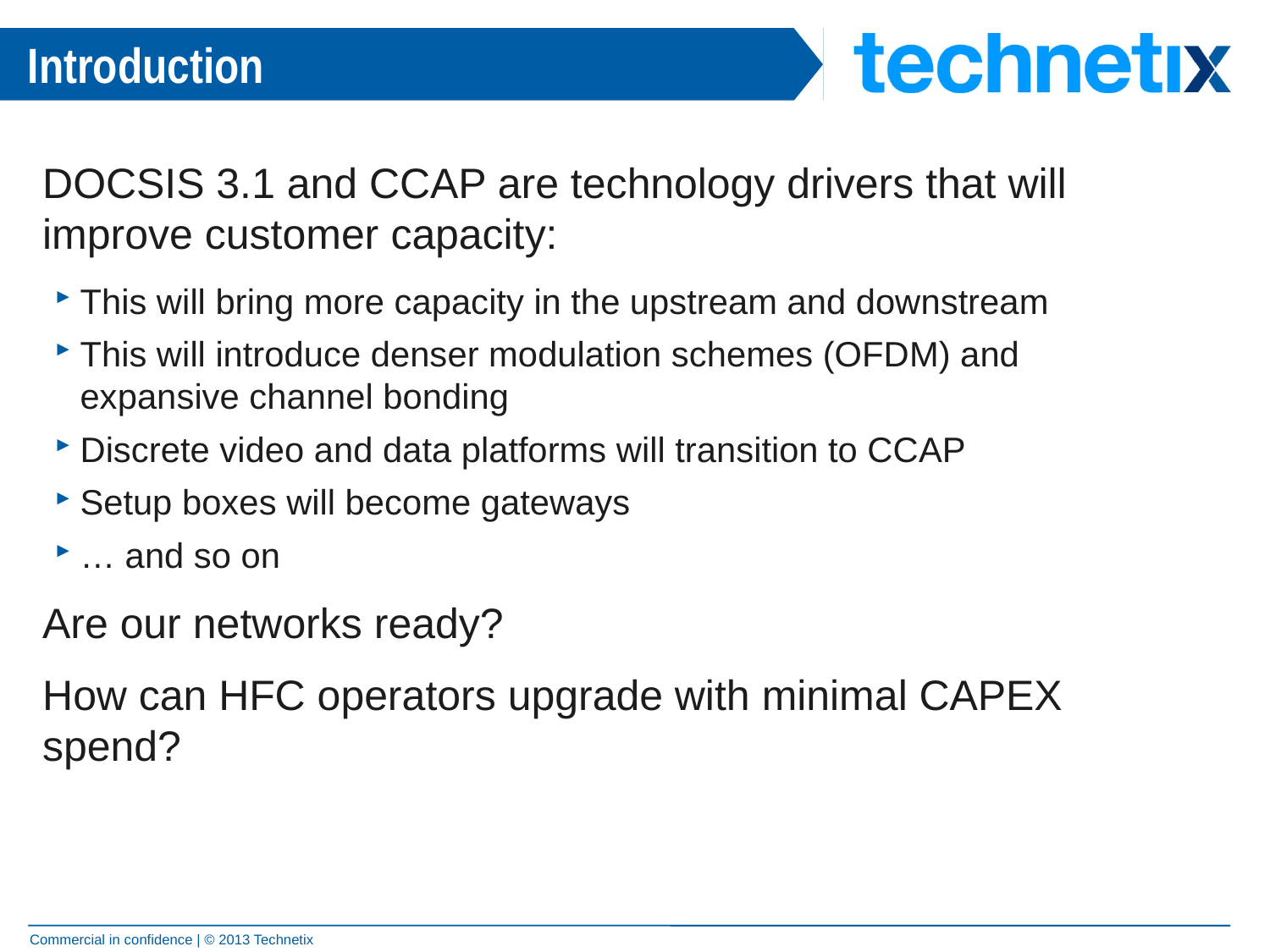

# Introduction
DOCSIS 3.1 and CCAP are technology drivers that will improve customer capacity:
This will bring more capacity in the upstream and downstream
This will introduce denser modulation schemes (OFDM) and expansive channel bonding
Discrete video and data platforms will transition to CCAP
Setup boxes will become gateways
… and so on
Are our networks ready?
How can HFC operators upgrade with minimal CAPEX spend?

Commercial in confidence | © 2013 Technetix